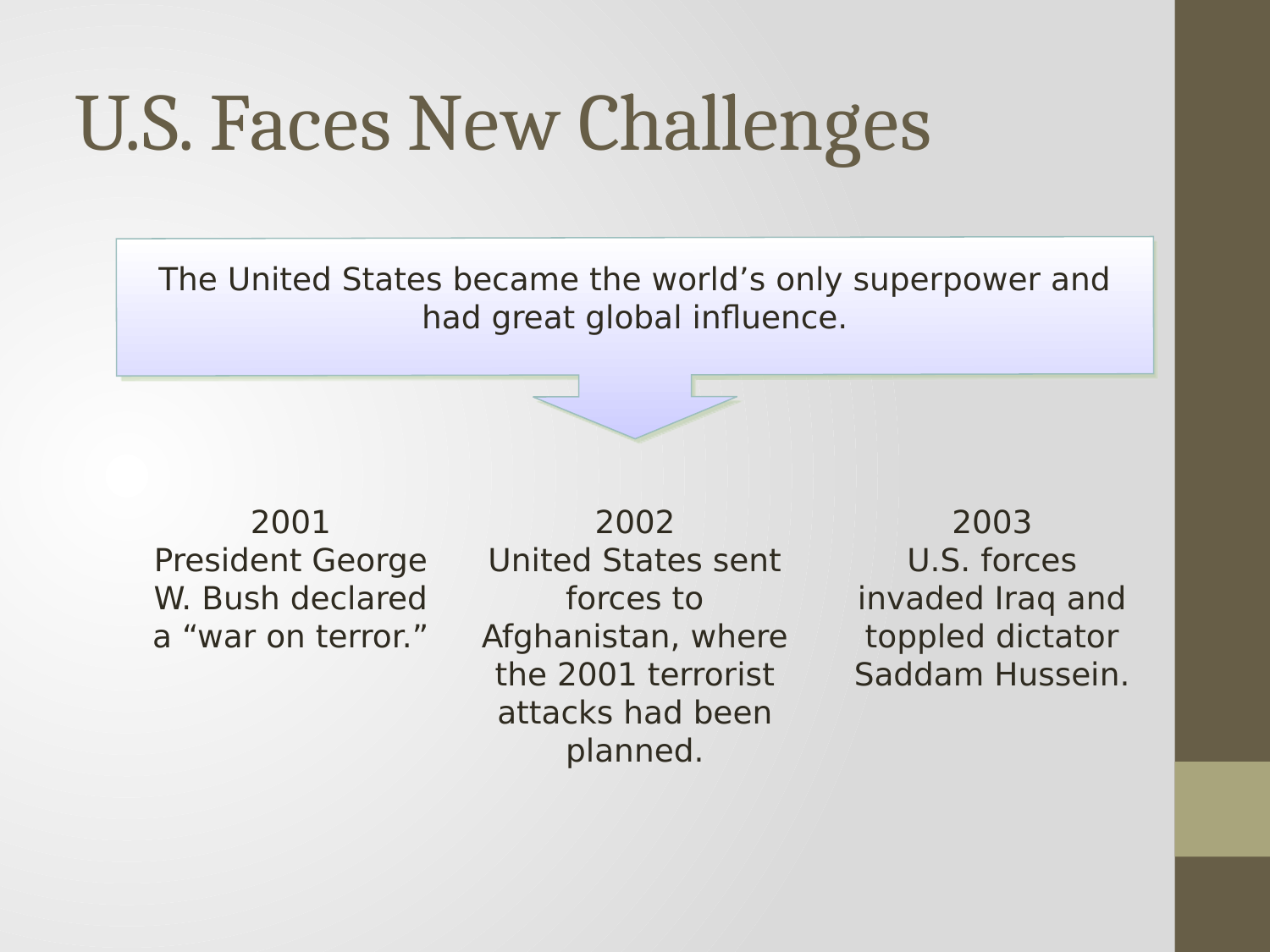

# U.S. Faces New Challenges

The United States became the world’s only superpower and had great global influence.
2001
President George W. Bush declared a “war on terror.”
2002
United States sent forces to Afghanistan, where the 2001 terrorist attacks had been planned.
2003
U.S. forces invaded Iraq and toppled dictator Saddam Hussein.